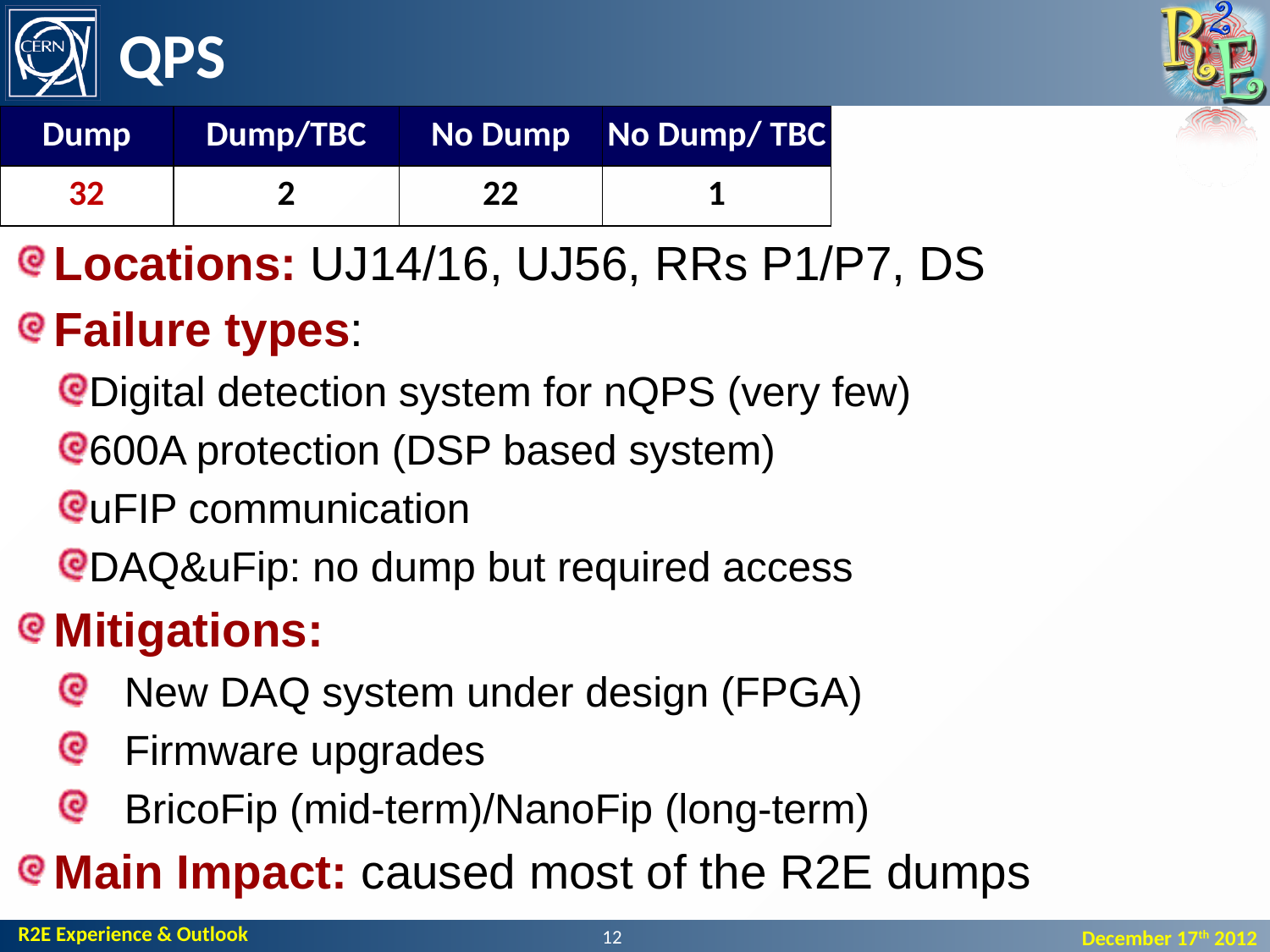

# QPS
| Dump | Dump/TBC | No Dump | No Dump/ TBC |
| --- | --- | --- | --- |
| 32 | 2 | 22 | 1 |
Locations: UJ14/16, UJ56, RRs P1/P7, DS
Failure types:
Digital detection system for nQPS (very few)
600A protection (DSP based system)
uFIP communication
DAQ&uFip: no dump but required access
Mitigations:
New DAQ system under design (FPGA)
Firmware upgrades
BricoFip (mid-term)/NanoFip (long-term)
Main Impact: caused most of the R2E dumps
12